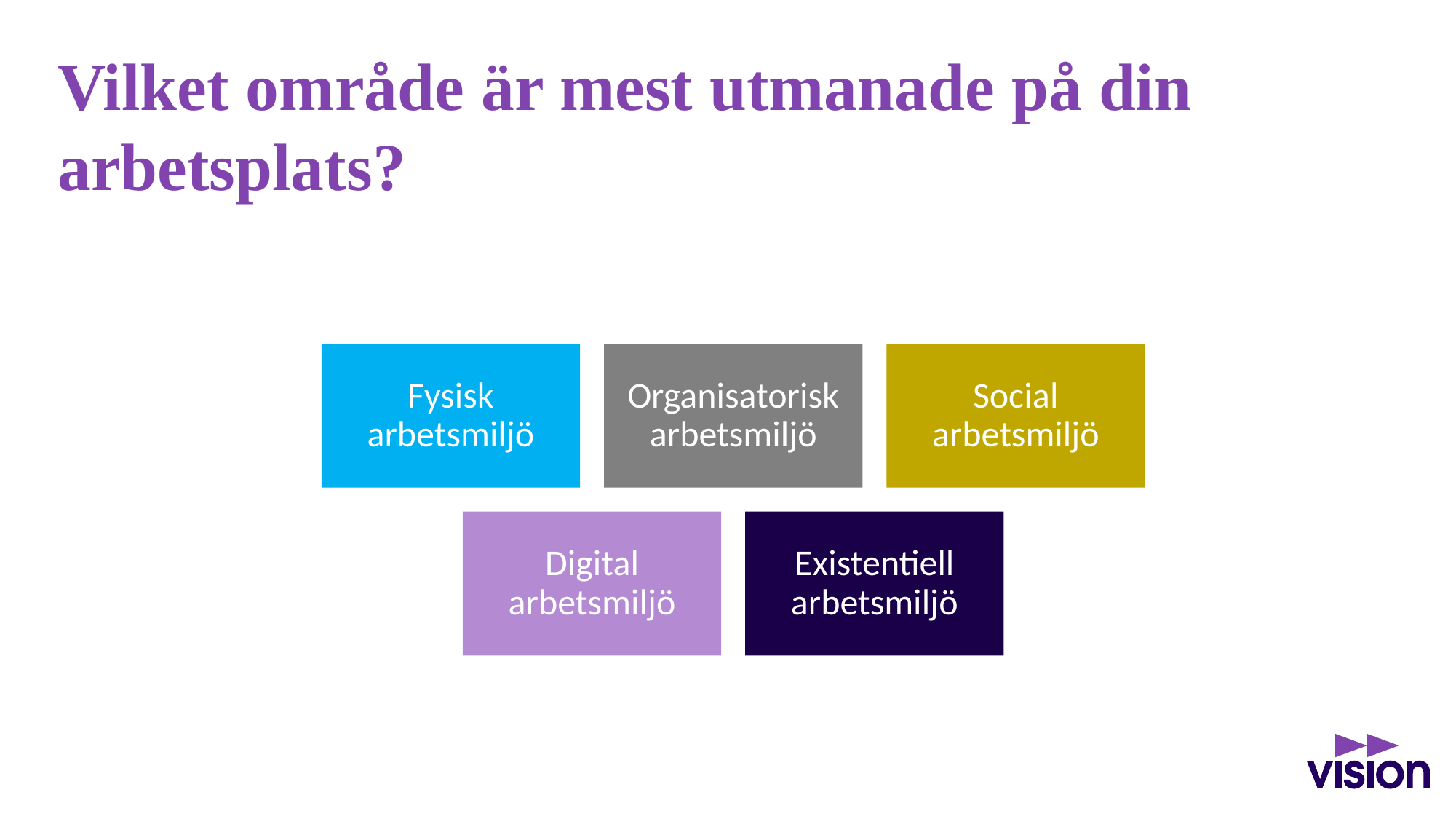

# Vilket område är mest utmanade på din arbetsplats?
Fysisk arbetsmiljö
Organisatorisk arbetsmiljö
Social arbetsmiljö
Digital arbetsmiljö
Existentiell arbetsmiljö